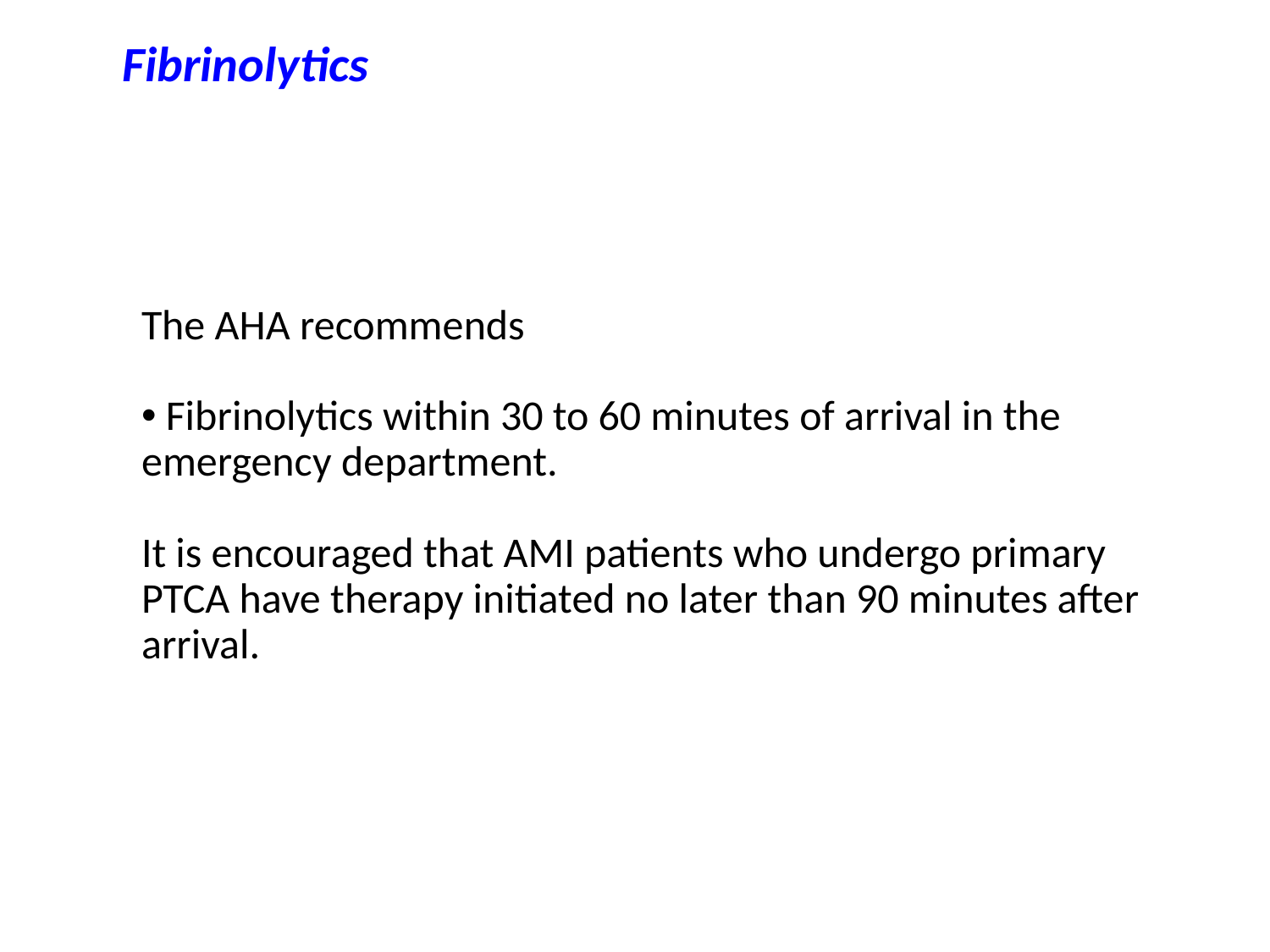

Fibrinolytics
The AHA recommends

 Fibrinolytics within 30 to 60 minutes of arrival in the emergency department.

It is encouraged that AMI patients who undergo primary PTCA have therapy initiated no later than 90 minutes after arrival.